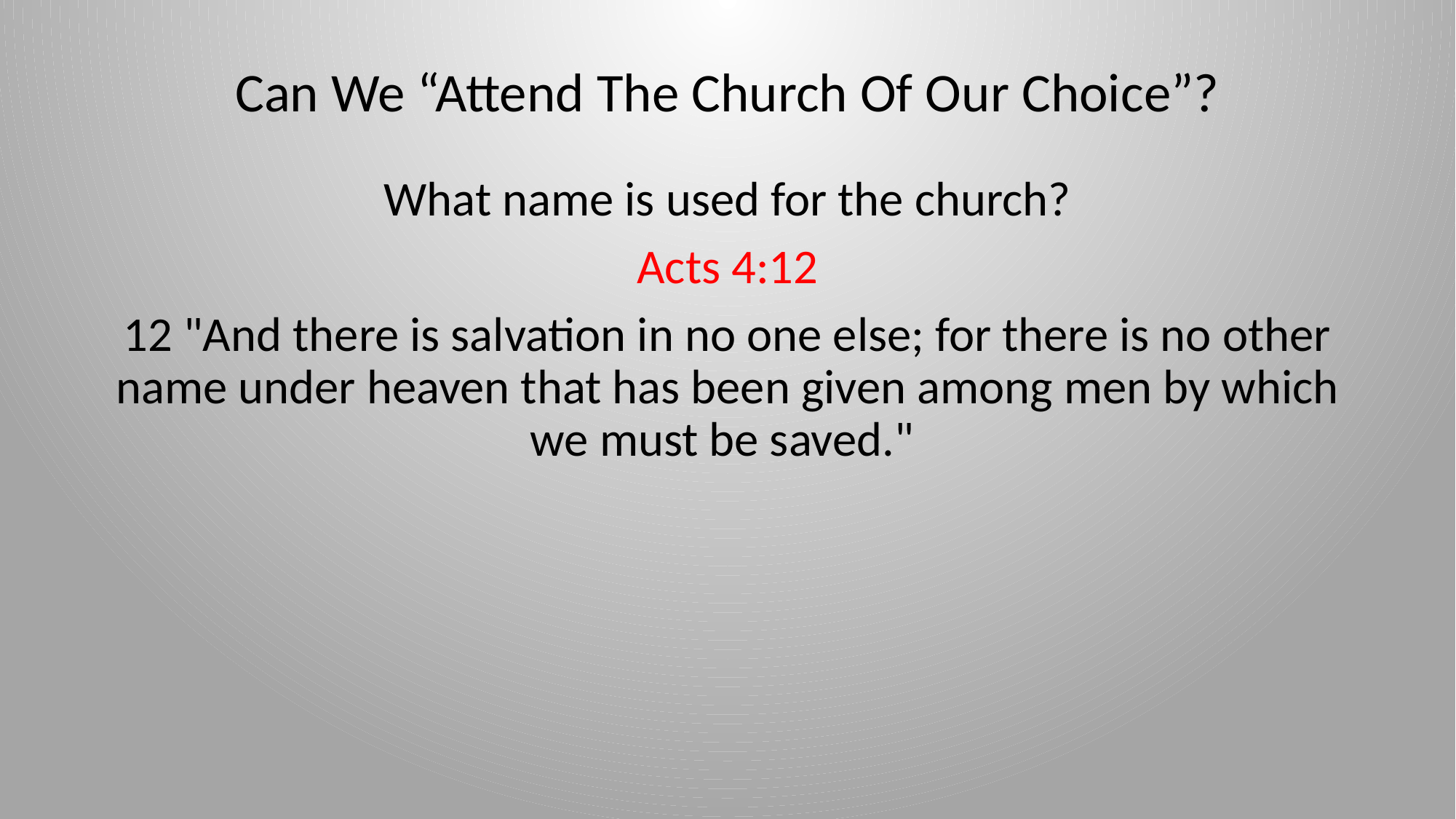

# Can We “Attend The Church Of Our Choice”?
What name is used for the church?
Acts 4:12
12 "And there is salvation in no one else; for there is no other name under heaven that has been given among men by which we must be saved."